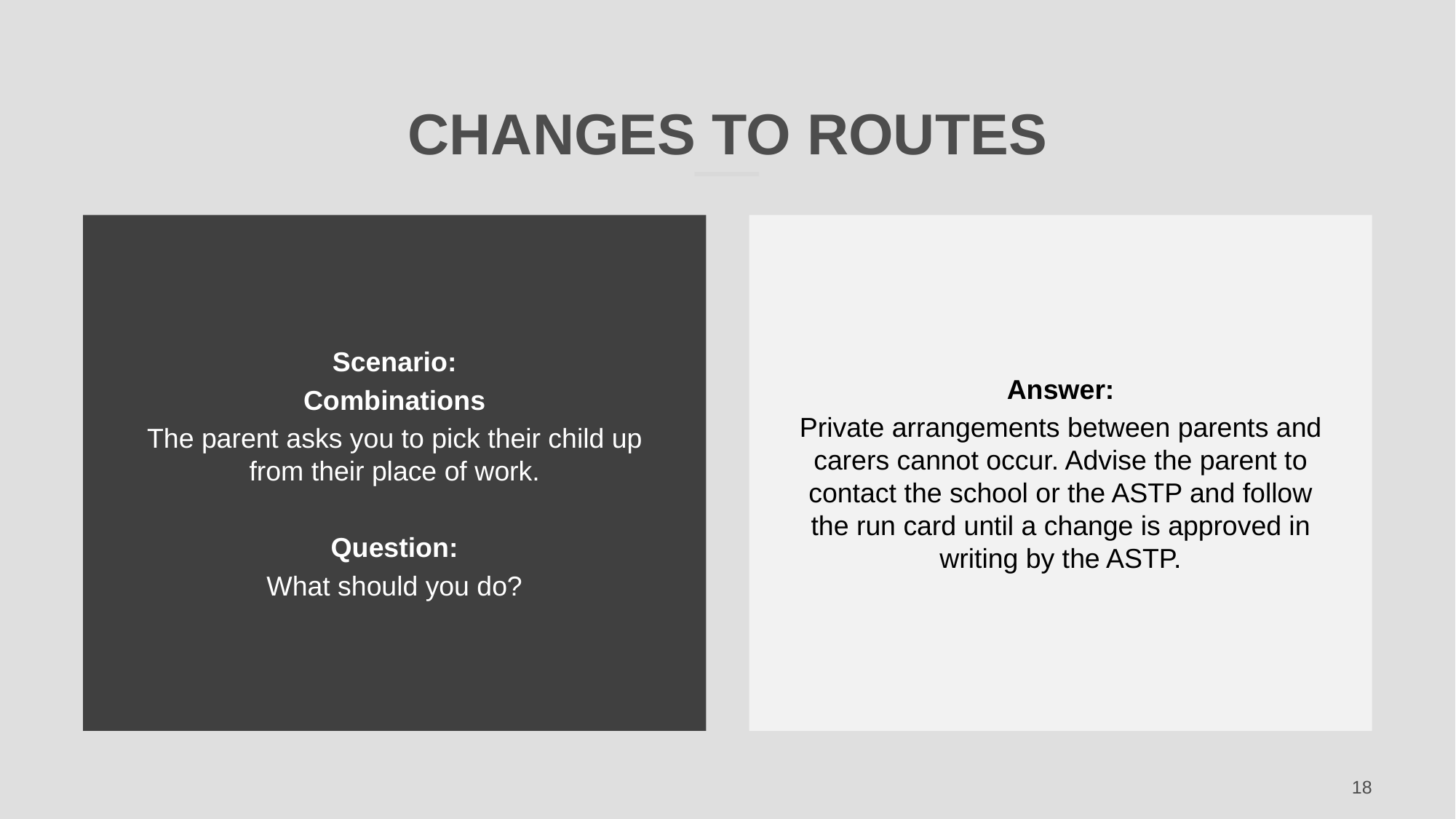

# Changes to routes
Scenario:
Combinations
The parent asks you to pick their child up from their place of work.

Question:
What should you do?
Answer:
Private arrangements between parents and carers cannot occur. Advise the parent to contact the school or the ASTP and follow the run card until a change is approved in writing by the ASTP.
18